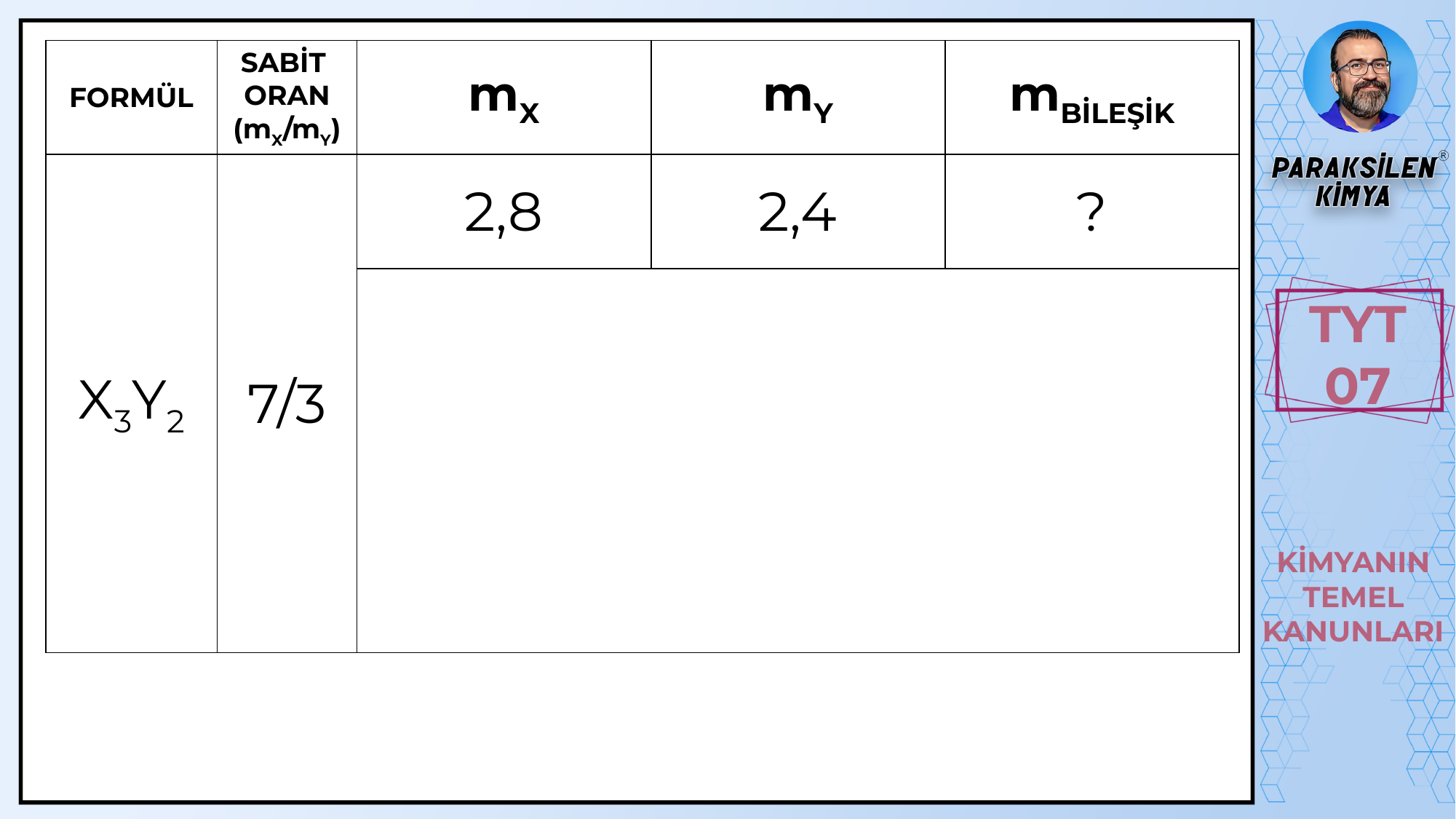

| FORMÜL | SABİT ORAN (mX/mY) | mX | mY | mBİLEŞİK |
| --- | --- | --- | --- | --- |
| X3Y2 | 7/3 | 2,8 | 2,4 | ? |
|  |  |  |  |  |
TYT
07
KİMYANIN
TEMEL
KANUNLARI